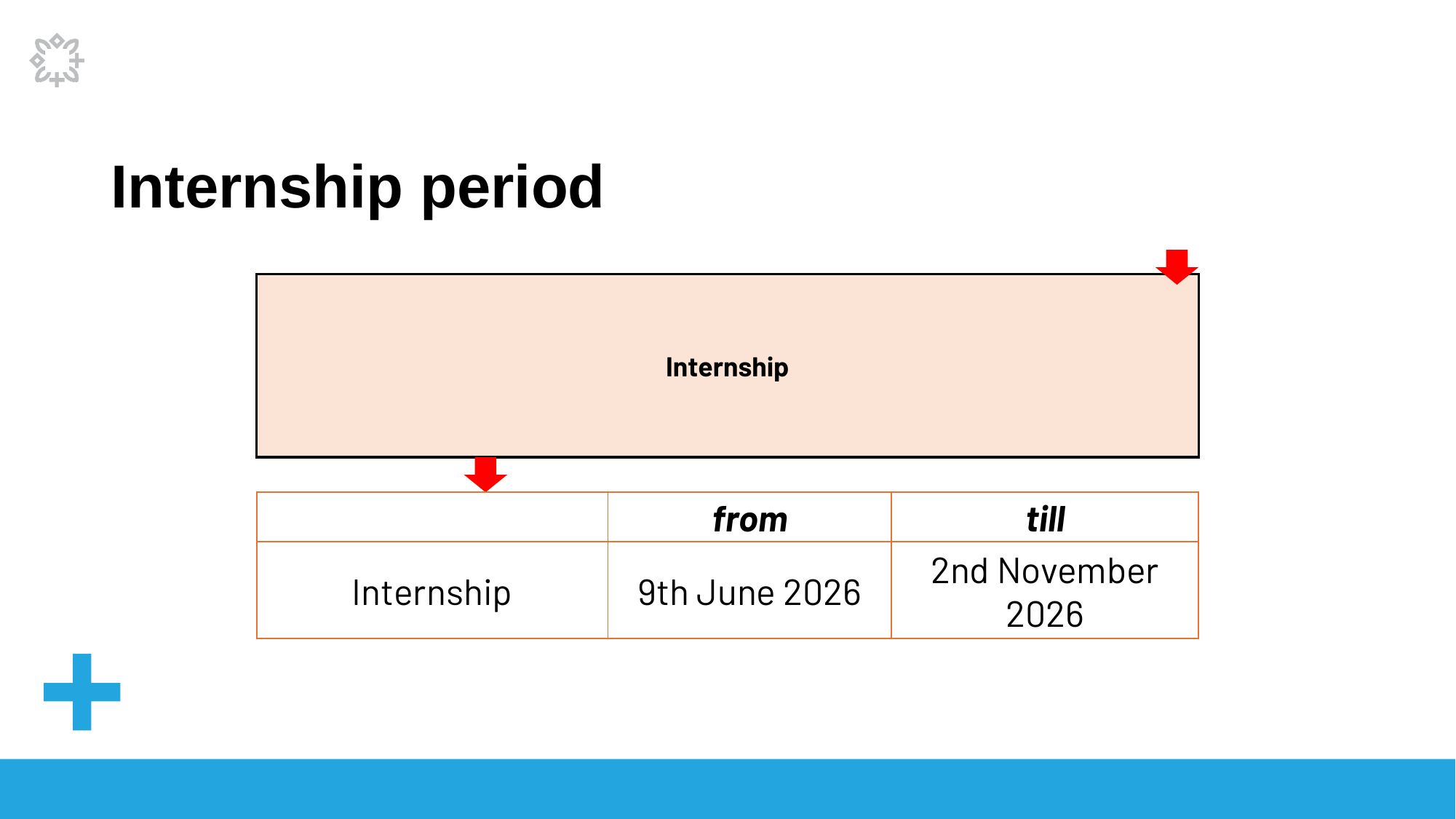

# Internship period

Internship

|  | from | till |
| --- | --- | --- |
| Internship | 9th June 2026 | 2nd November 2026 |